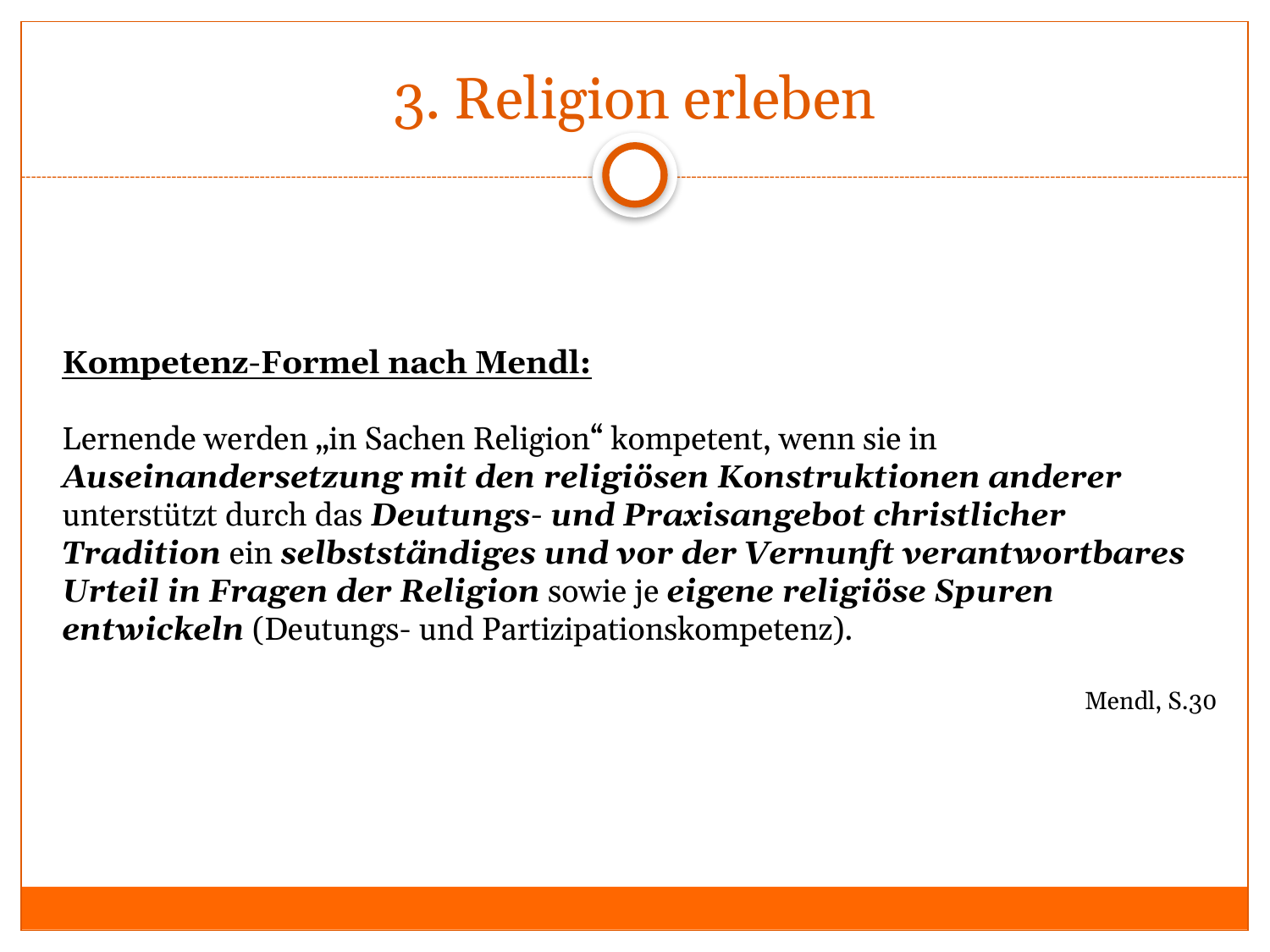

# 3. Religion erleben
Kompetenz-Formel nach Mendl:

Lernende werden „in Sachen Religion“ kompetent, wenn sie in Auseinandersetzung mit den religiösen Konstruktionen anderer unterstützt durch das Deutungs- und Praxisangebot christlicher Tradition ein selbstständiges und vor der Vernunft verantwortbares Urteil in Fragen der Religion sowie je eigene religiöse Spuren entwickeln (Deutungs- und Partizipationskompetenz).

Mendl, S.30